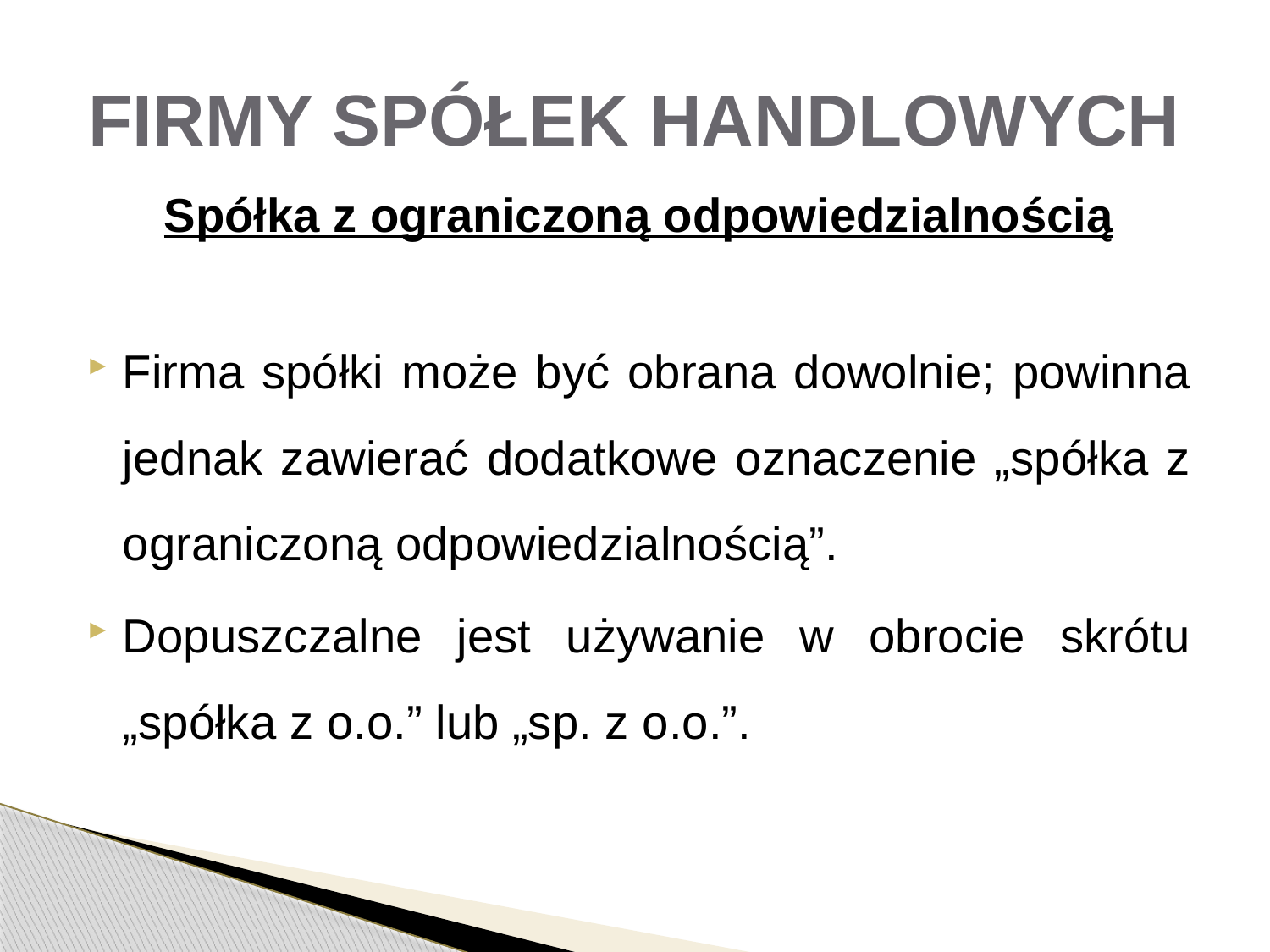

# FIRMY SPÓŁEK HANDLOWYCH
Spółka z ograniczoną odpowiedzialnością

Firma spółki może być obrana dowolnie; powinna jednak zawierać dodatkowe oznaczenie „spółka z ograniczoną odpowiedzialnością”.
Dopuszczalne jest używanie w obrocie skrótu „spółka z o.o.” lub „sp. z o.o.”.